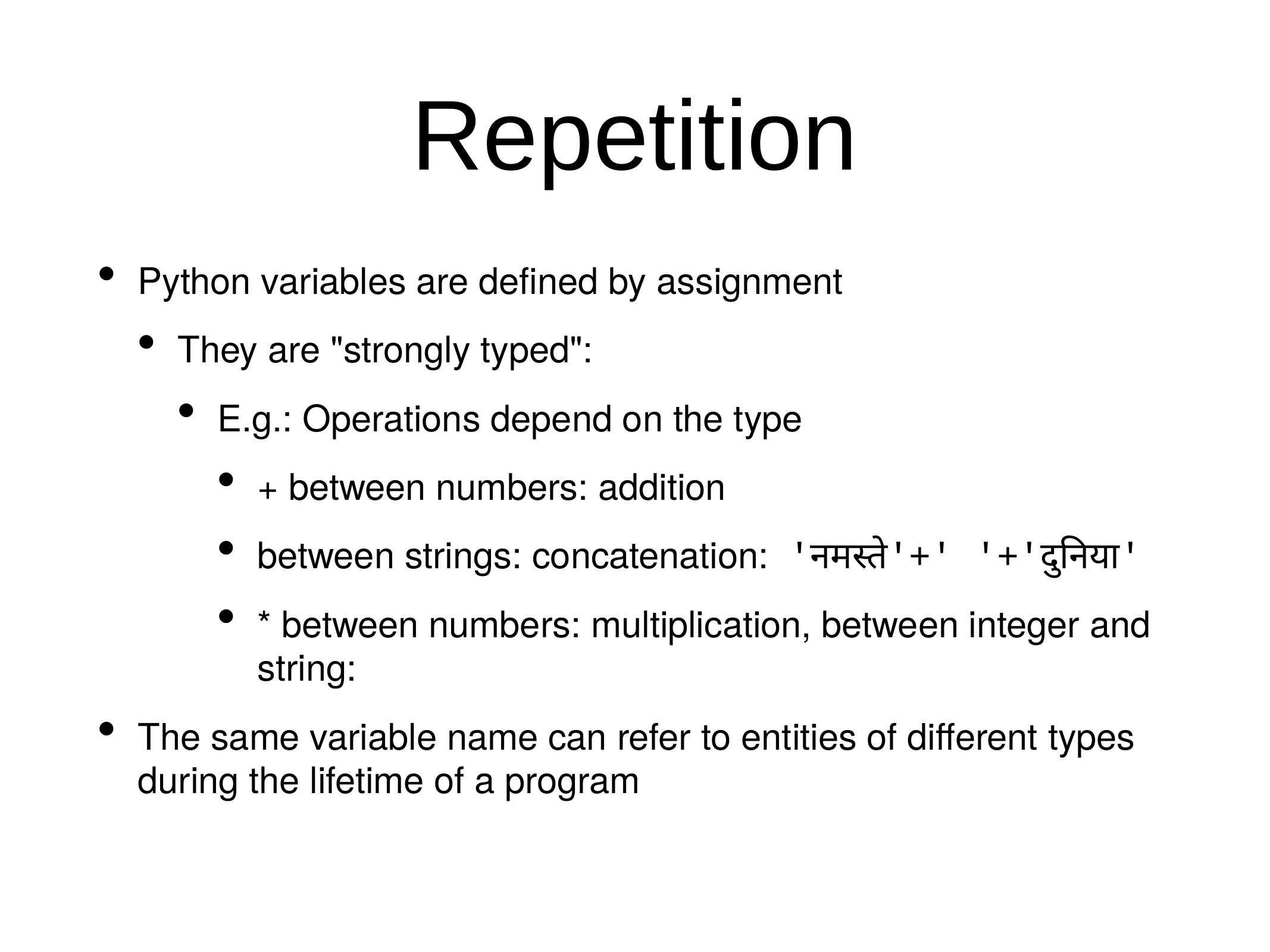

# Repetition
Python variables are defined by assignment
They are "strongly typed":
E.g.: Operations depend on the type
+ between numbers: addition
between strings: concatenation:  'नमस्ते'+' '+'दुनिया'
* between numbers: multiplication, between integer and string:
The same variable name can refer to entities of different types during the lifetime of a program